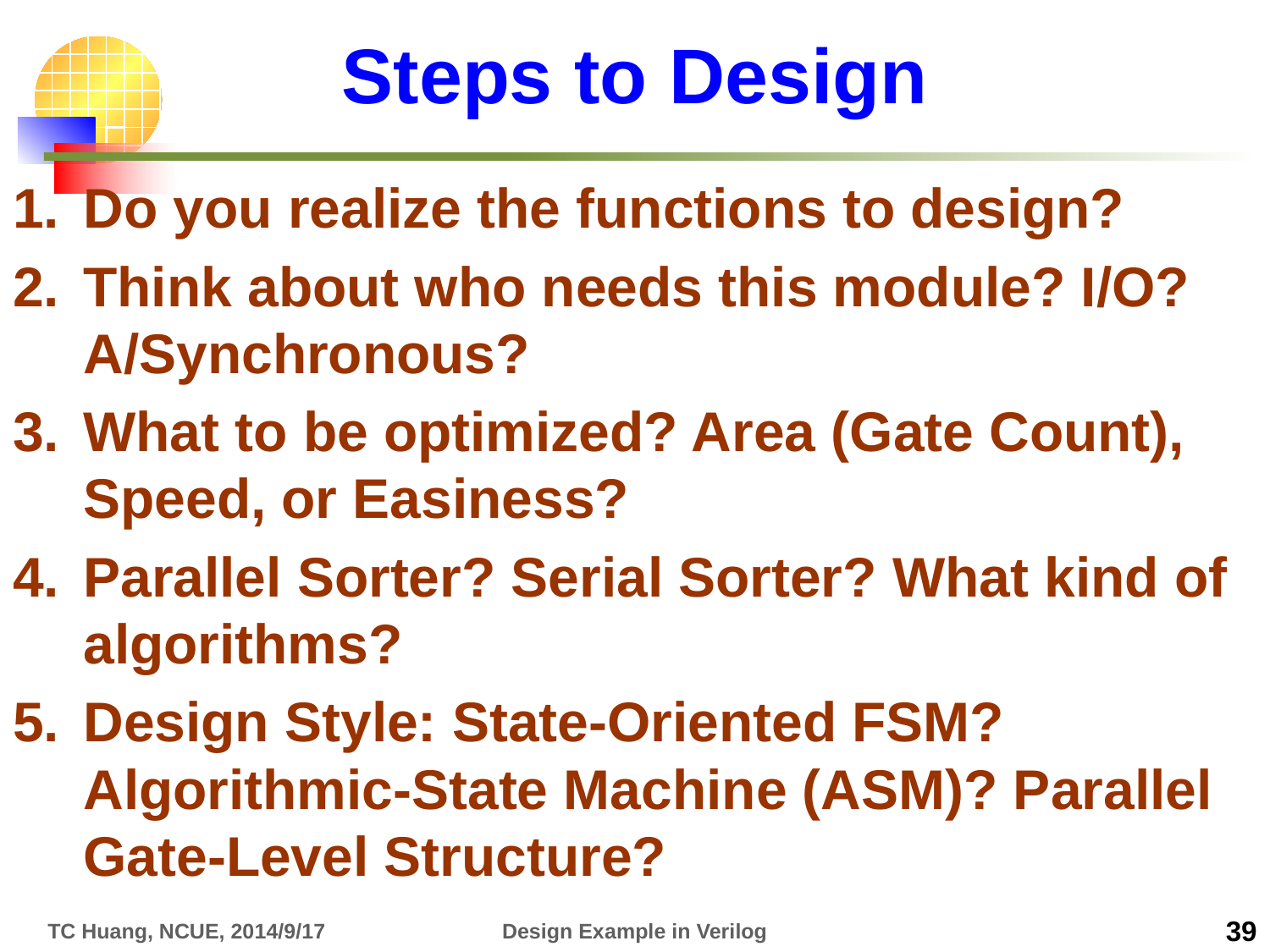

# Steps to Design
Do you realize the functions to design?
Think about who needs this module? I/O? A/Synchronous?
What to be optimized? Area (Gate Count), Speed, or Easiness?
Parallel Sorter? Serial Sorter? What kind of algorithms?
Design Style: State-Oriented FSM? Algorithmic-State Machine (ASM)? Parallel Gate-Level Structure?

TC Huang, NCUE, 2014/9/17
Design Example in Verilog
39